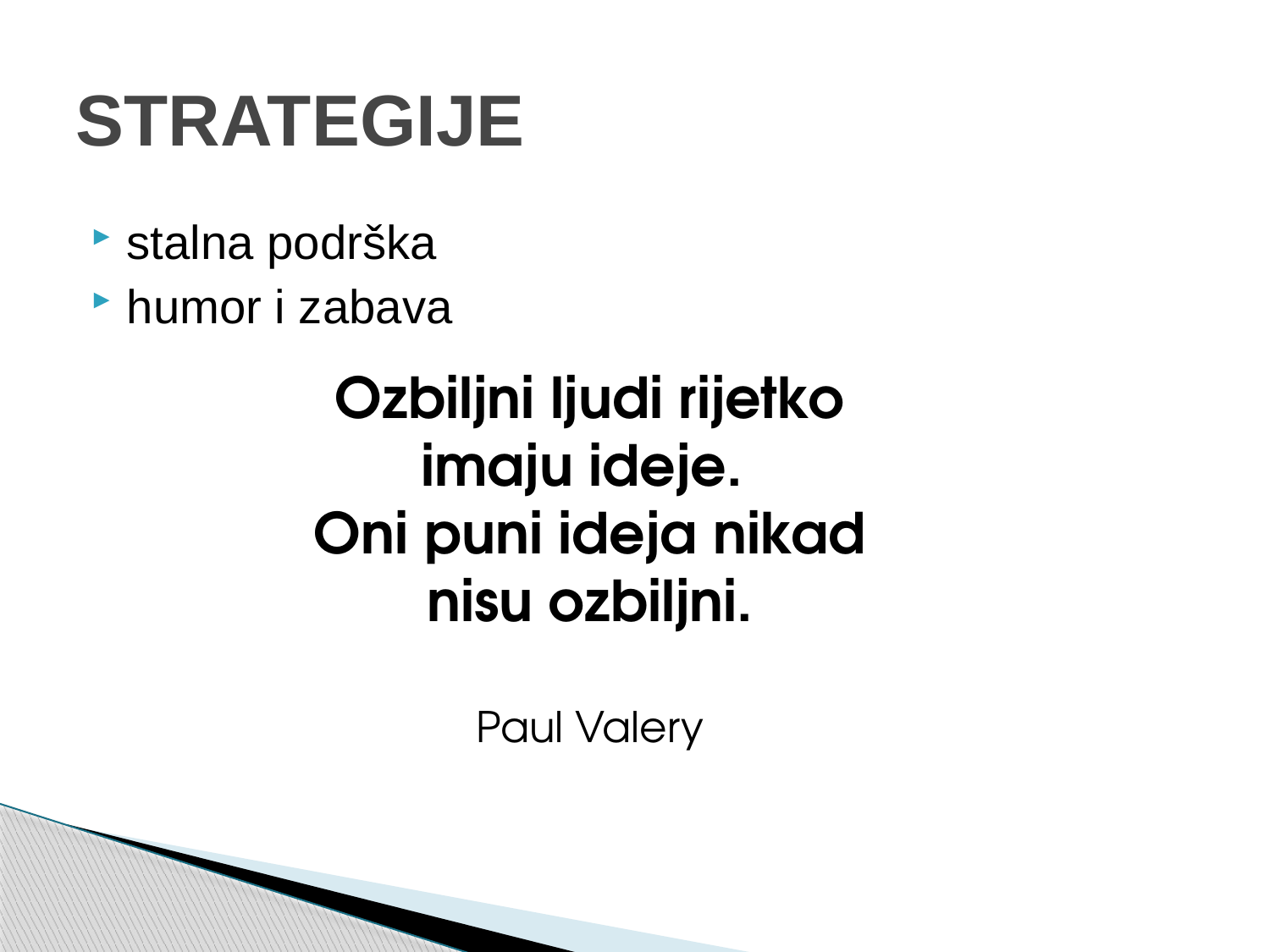

# STRATEGIJE
stalna podrška
humor i zabava

Ozbiljni ljudi rijetko imaju ideje.
Oni puni ideja nikad nisu ozbiljni.
                                  Paul Valery